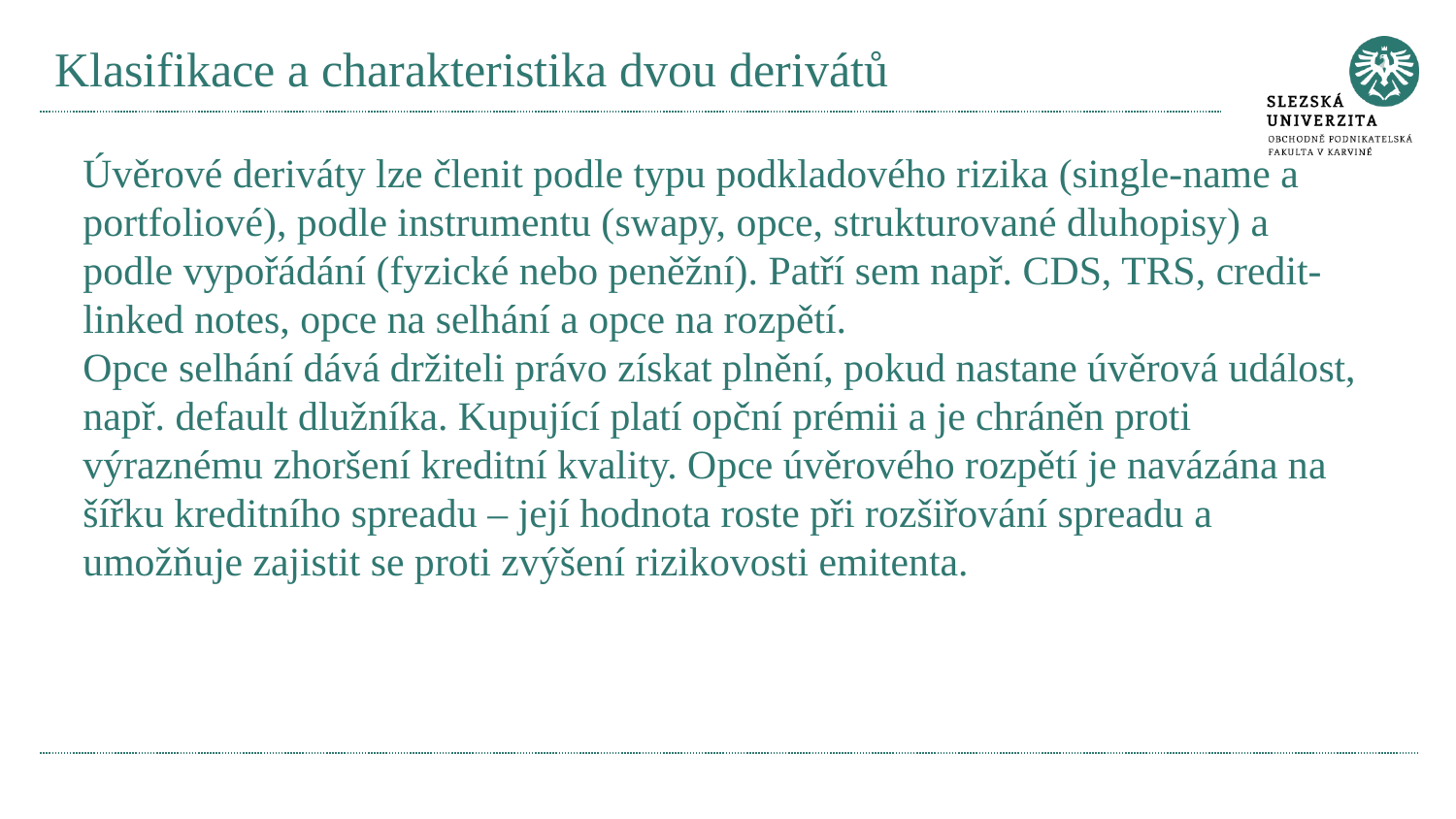

# Klasifikace a charakteristika dvou derivátů
Úvěrové deriváty lze členit podle typu podkladového rizika (single-name a portfoliové), podle instrumentu (swapy, opce, strukturované dluhopisy) a podle vypořádání (fyzické nebo peněžní). Patří sem např. CDS, TRS, credit-linked notes, opce na selhání a opce na rozpětí.
Opce selhání dává držiteli právo získat plnění, pokud nastane úvěrová událost, např. default dlužníka. Kupující platí opční prémii a je chráněn proti výraznému zhoršení kreditní kvality. Opce úvěrového rozpětí je navázána na šířku kreditního spreadu – její hodnota roste při rozšiřování spreadu a umožňuje zajistit se proti zvýšení rizikovosti emitenta.